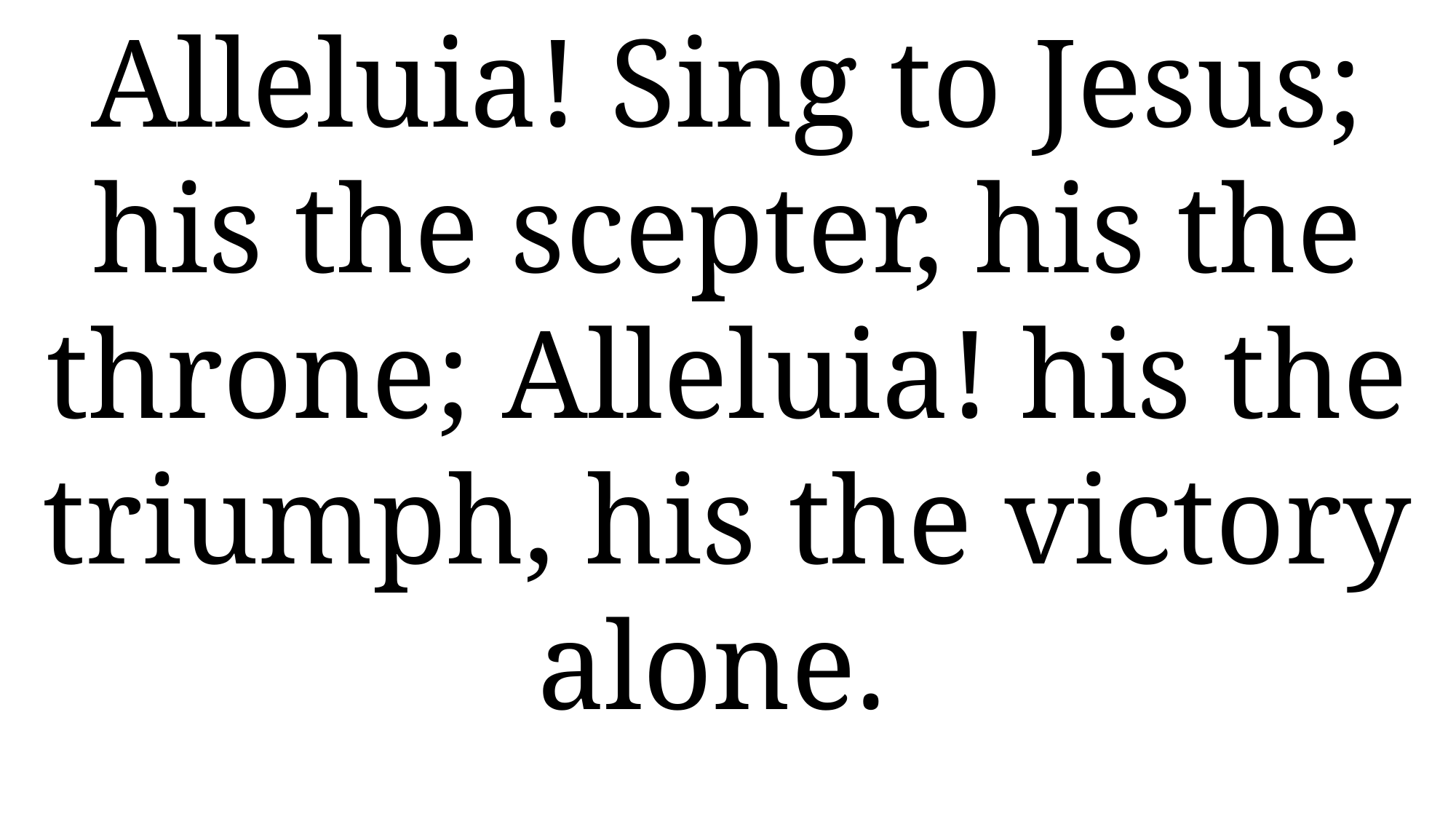

Alleluia! Sing to Jesus; his the scepter, his the throne; Alleluia! his the triumph, his the victory alone.